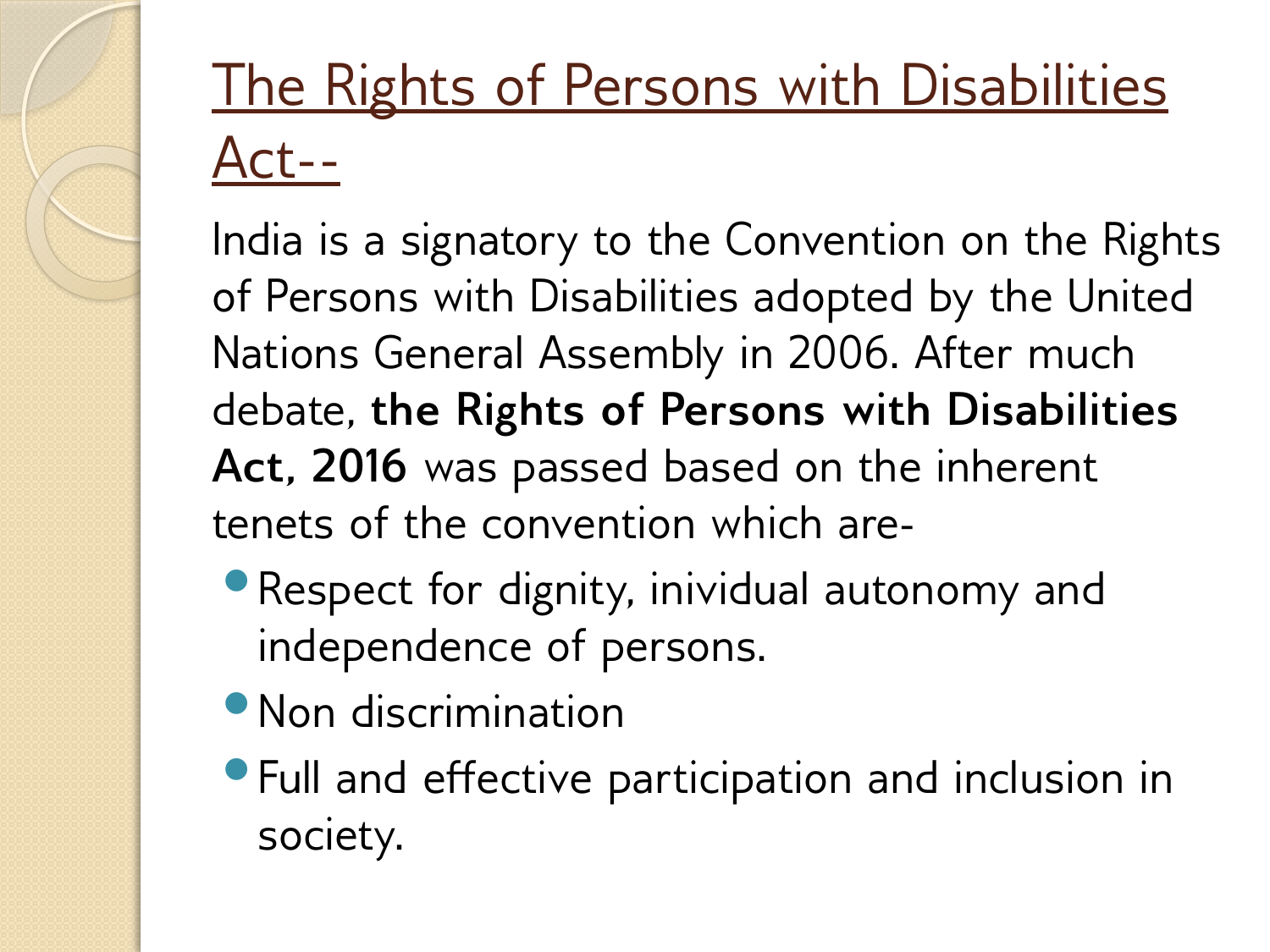

# The Rights of Persons with Disabilities Act--
India is a signatory to the Convention on the Rights of Persons with Disabilities adopted by the United Nations General Assembly in 2006. After much debate, the Rights of Persons with Disabilities Act, 2016 was passed based on the inherent tenets of the convention which are-
Respect for dignity, inividual autonomy and independence of persons.
Non discrimination
Full and effective participation and inclusion in society.